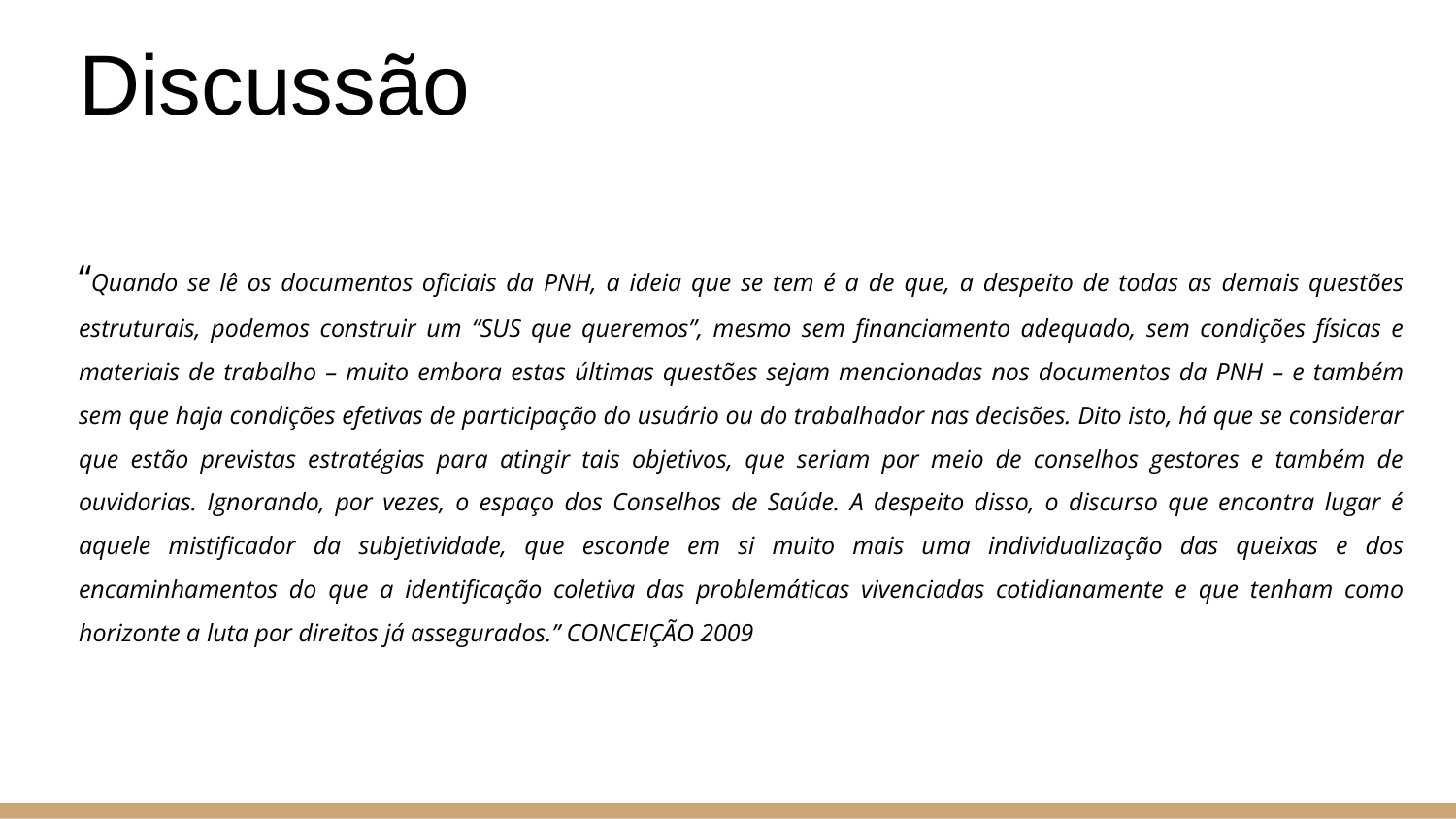

# Discussão

“Quando se lê os documentos oficiais da PNH, a ideia que se tem é a de que, a despeito de todas as demais questões estruturais, podemos construir um “SUS que queremos”, mesmo sem financiamento adequado, sem condições físicas e materiais de trabalho – muito embora estas últimas questões sejam mencionadas nos documentos da PNH – e também sem que haja condições efetivas de participação do usuário ou do trabalhador nas decisões. Dito isto, há que se considerar que estão previstas estratégias para atingir tais objetivos, que seriam por meio de conselhos gestores e também de ouvidorias. Ignorando, por vezes, o espaço dos Conselhos de Saúde. A despeito disso, o discurso que encontra lugar é aquele mistificador da subjetividade, que esconde em si muito mais uma individualização das queixas e dos encaminhamentos do que a identificação coletiva das problemáticas vivenciadas cotidianamente e que tenham como horizonte a luta por direitos já assegurados.” CONCEIÇÃO 2009